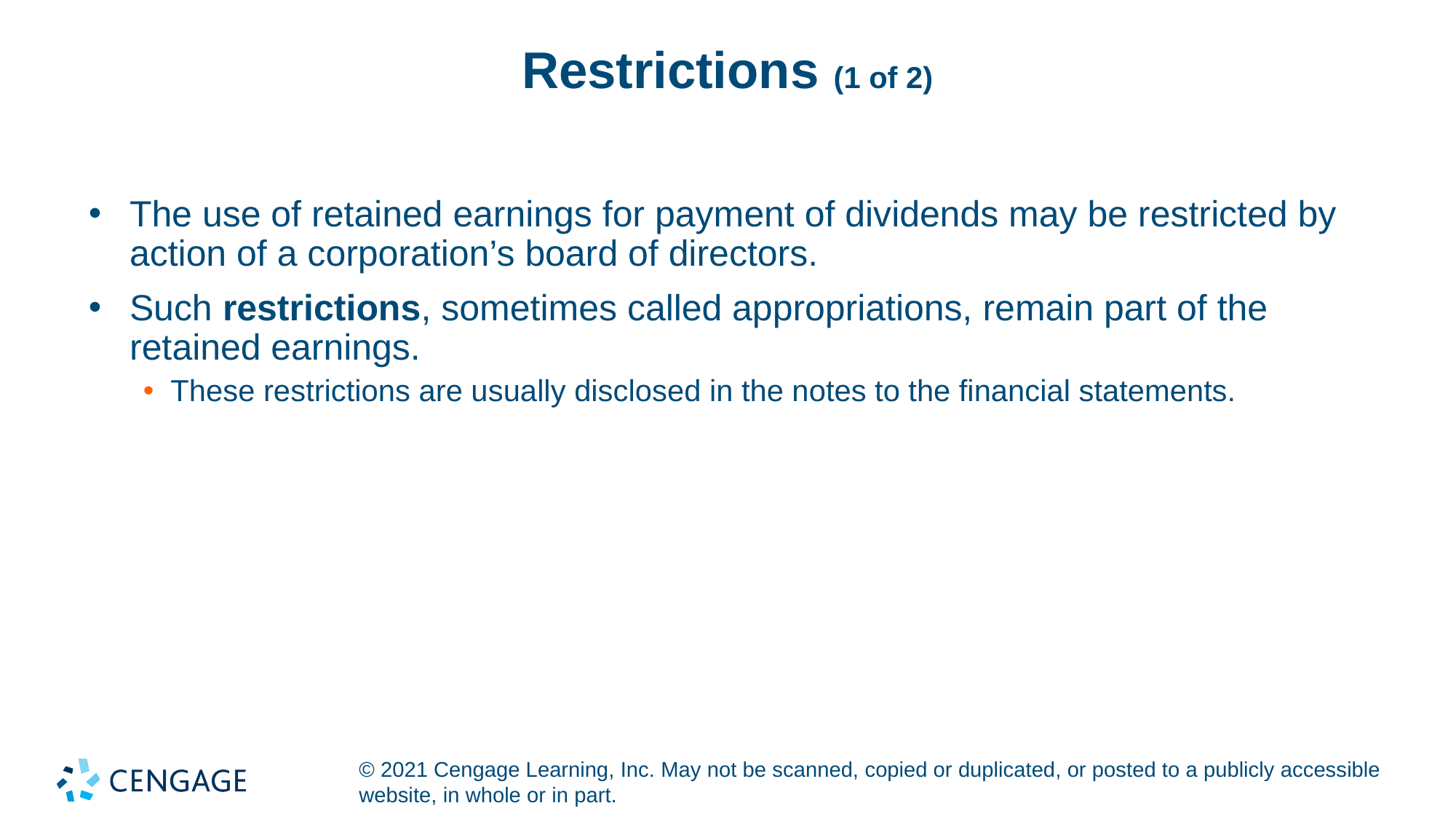

# Restrictions (1 of 2)
The use of retained earnings for payment of dividends may be restricted by action of a corporation’s board of directors.
Such restrictions, sometimes called appropriations, remain part of the retained earnings.
These restrictions are usually disclosed in the notes to the financial statements.